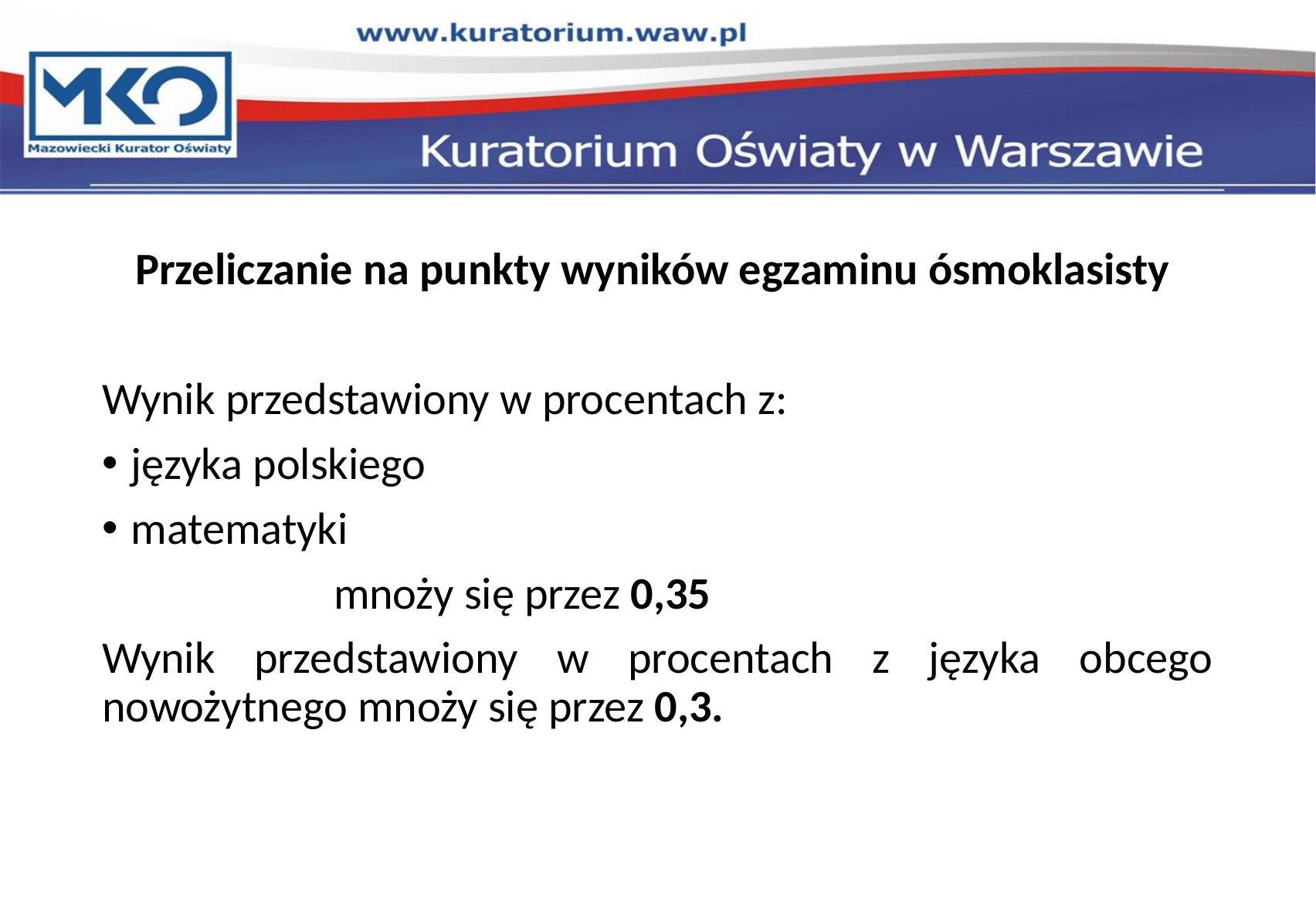

Przeliczanie na punkty wyników egzaminu ósmoklasisty

Wynik przedstawiony w procentach z:
języka polskiego
matematyki
		mnoży się przez 0,35
Wynik przedstawiony w procentach z języka obcego nowożytnego mnoży się przez 0,3.